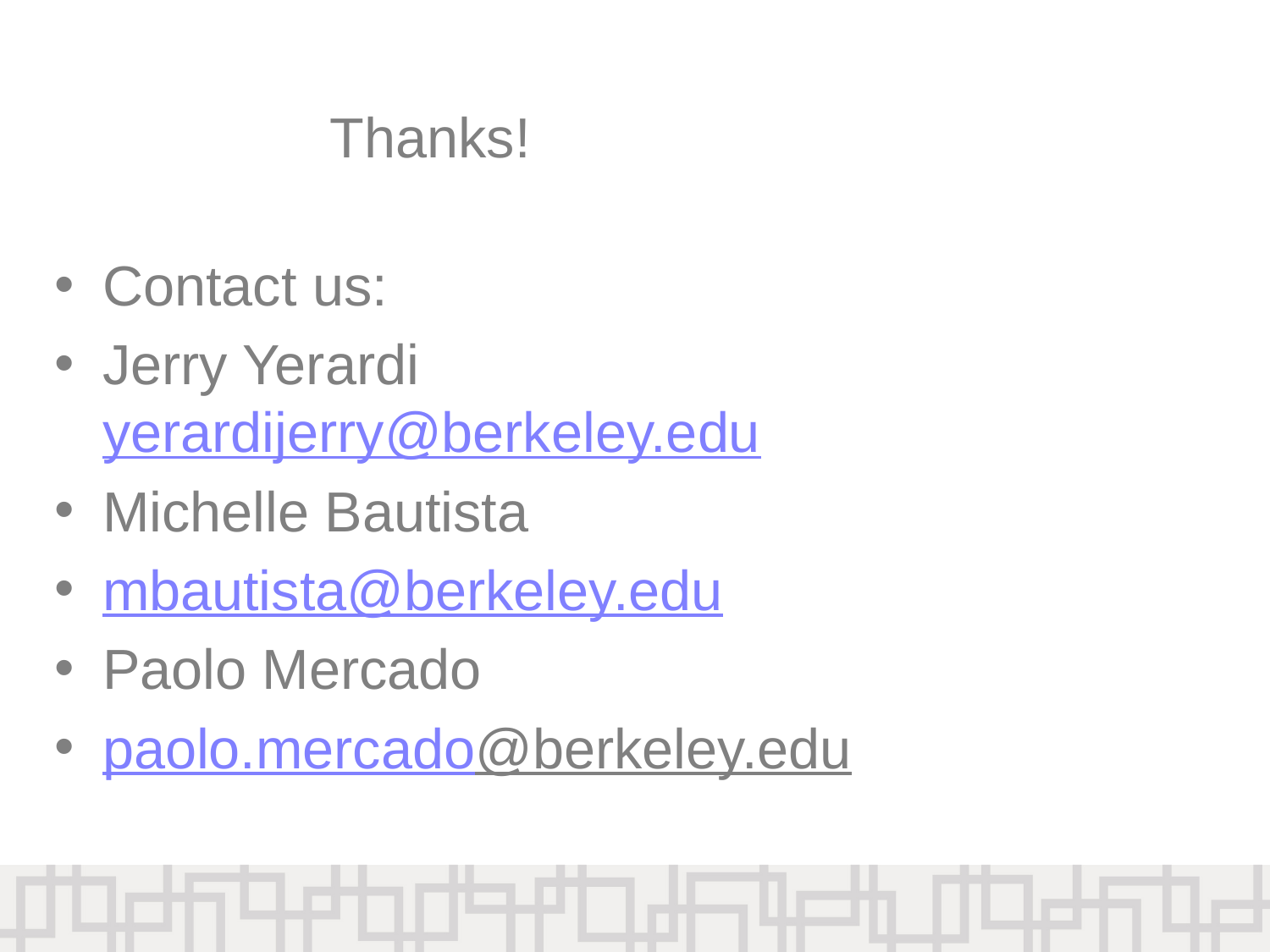

# Thanks!
Contact us:
Jerry Yerardi yerardijerry@berkeley.edu
Michelle Bautista
mbautista@berkeley.edu
Paolo Mercado
paolo.mercado@berkeley.edu